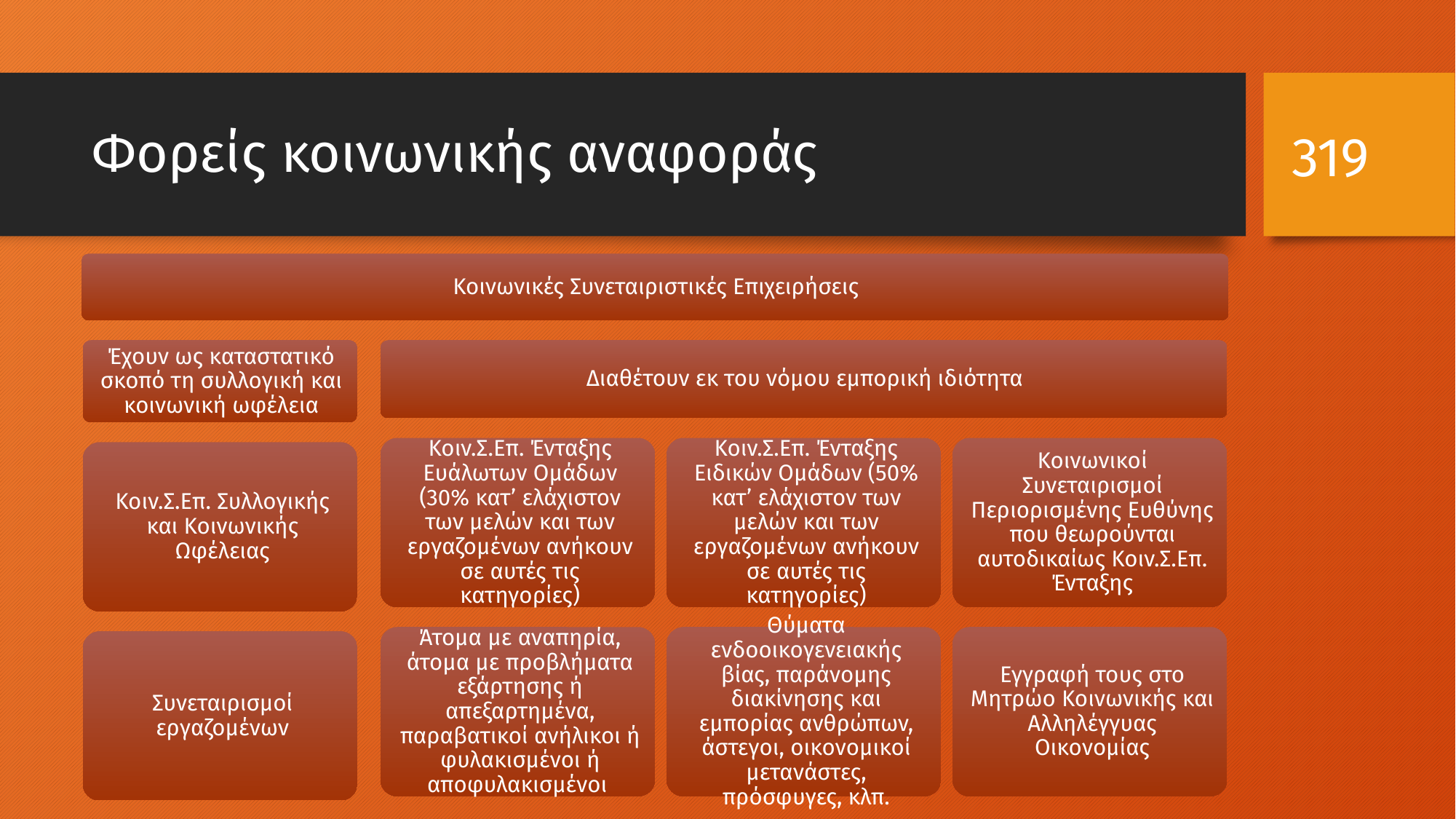

319
# Φορείς κοινωνικής αναφοράς
Κοινωνικές Συνεταιριστικές Επιχειρήσεις
Έχουν ως καταστατικό σκοπό τη συλλογική και κοινωνική ωφέλεια
Κοιν.Σ.Επ. Συλλογικής και Κοινωνικής Ωφέλειας
Συνεταιρισμοί εργαζομένων
Διαθέτουν εκ του νόμου εμπορική ιδιότητα
Κοιν.Σ.Επ. Ένταξης Ευάλωτων Ομάδων (30% κατ’ ελάχιστον των μελών και των εργαζομένων ανήκουν σε αυτές τις κατηγορίες)
Άτομα με αναπηρία, άτομα με προβλήματα εξάρτησης ή απεξαρτημένα, παραβατικοί ανήλικοι ή φυλακισμένοι ή αποφυλακισμένοι
Κοιν.Σ.Επ. Ένταξης Ειδικών Ομάδων (50% κατ’ ελάχιστον των μελών και των εργαζομένων ανήκουν σε αυτές τις κατηγορίες)
Θύματα ενδοοικογενειακής βίας, παράνομης διακίνησης και εμπορίας ανθρώπων, άστεγοι, οικονομικοί μετανάστες, πρόσφυγες, κλπ.
Κοινωνικοί Συνεταιρισμοί Περιορισμένης Ευθύνης που θεωρούνται αυτοδικαίως Κοιν.Σ.Επ. Ένταξης
Εγγραφή τους στο Μητρώο Κοινωνικής και Αλληλέγγυας Οικονομίας